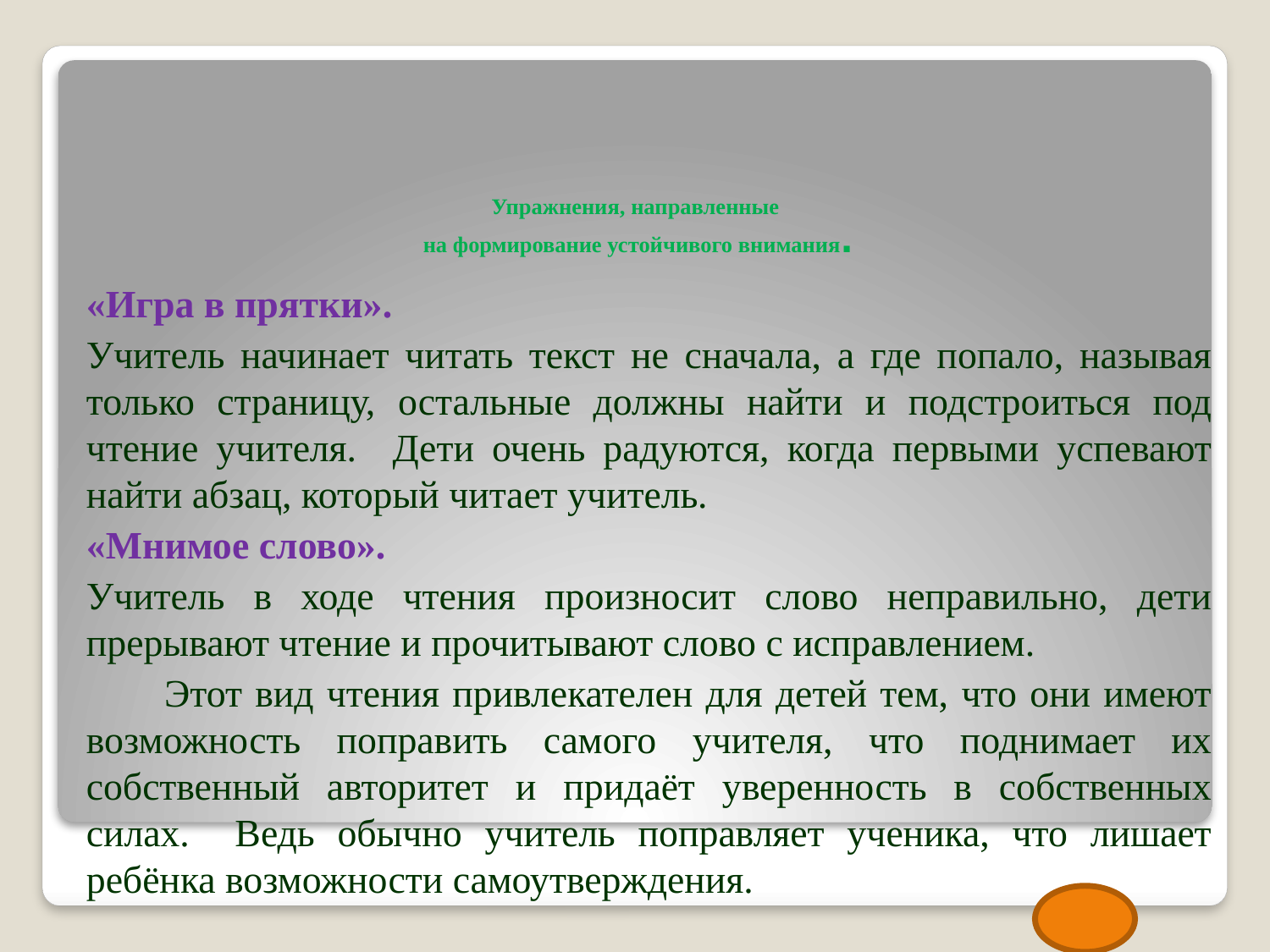

# Упражнения, направленные на формирование устойчивого внимания.
«Игра в прятки».
Учитель начинает читать текст не сначала, а где попало, называя только страницу, остальные должны найти и подстроиться под чтение учителя.  Дети очень радуются, когда первыми успевают найти абзац, который читает учитель.
«Мнимое слово».
Учитель в ходе чтения произносит слово неправильно, дети прерывают чтение и прочитывают слово с исправлением.
      Этот вид чтения привлекателен для детей тем, что они имеют возможность поправить самого учителя, что поднимает их собственный авторитет и придаёт уверенность в собственных силах.  Ведь обычно учитель поправляет ученика, что лишает ребёнка возможности самоутверждения.